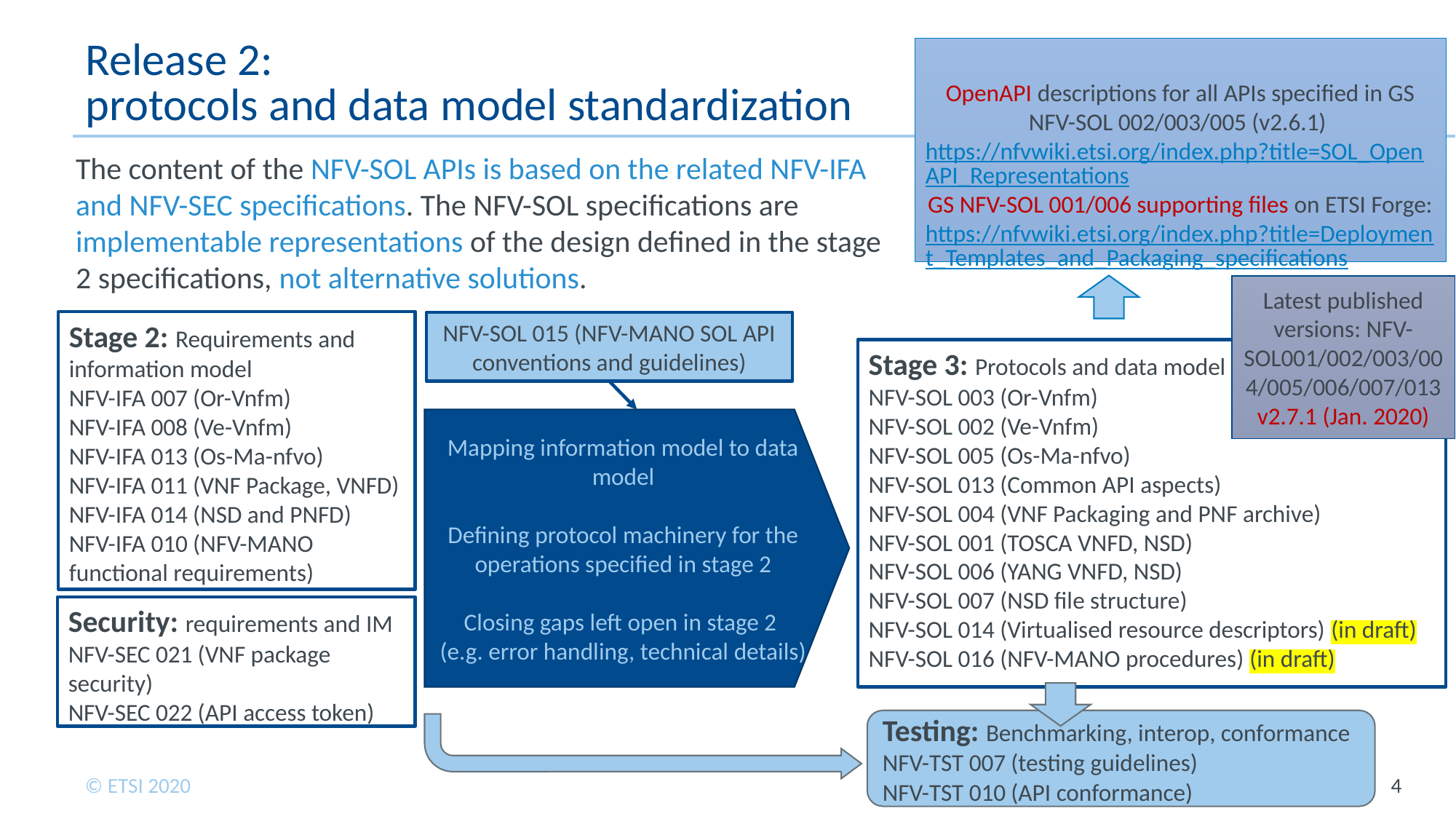

# Release 2: protocols and data model standardization
OpenAPI descriptions for all APIs specified in GS NFV-SOL 002/003/005 (v2.6.1) https://nfvwiki.etsi.org/index.php?title=SOL_OpenAPI_Representations
GS NFV-SOL 001/006 supporting files on ETSI Forge: https://nfvwiki.etsi.org/index.php?title=Deployment_Templates_and_Packaging_specifications
The content of the NFV-SOL APIs is based on the related NFV-IFA and NFV-SEC specifications. The NFV-SOL specifications are implementable representations of the design defined in the stage 2 specifications, not alternative solutions.

Latest published versions: NFV-SOL001/002/003/004/005/006/007/013 v2.7.1 (Jan. 2020)
Stage 2: Requirements and information model
NFV-IFA 007 (Or-Vnfm)
NFV-IFA 008 (Ve-Vnfm)
NFV-IFA 013 (Os-Ma-nfvo)
NFV-IFA 011 (VNF Package, VNFD)
NFV-IFA 014 (NSD and PNFD)
NFV-IFA 010 (NFV-MANO functional requirements)
NFV-SOL 015 (NFV-MANO SOL API conventions and guidelines)
Stage 3: Protocols and data model
NFV-SOL 003 (Or-Vnfm)
NFV-SOL 002 (Ve-Vnfm)
NFV-SOL 005 (Os-Ma-nfvo)
NFV-SOL 013 (Common API aspects)
NFV-SOL 004 (VNF Packaging and PNF archive)
NFV-SOL 001 (TOSCA VNFD, NSD)
NFV-SOL 006 (YANG VNFD, NSD)
NFV-SOL 007 (NSD file structure)
NFV-SOL 014 (Virtualised resource descriptors) (in draft)
NFV-SOL 016 (NFV-MANO procedures) (in draft)

Mapping information model to data model

Defining protocol machinery for the operations specified in stage 2

Closing gaps left open in stage 2
(e.g. error handling, technical details)
Security: requirements and IM
NFV-SEC 021 (VNF package security)
NFV-SEC 022 (API access token)

Testing: Benchmarking, interop, conformance
NFV-TST 007 (testing guidelines)
NFV-TST 010 (API conformance)